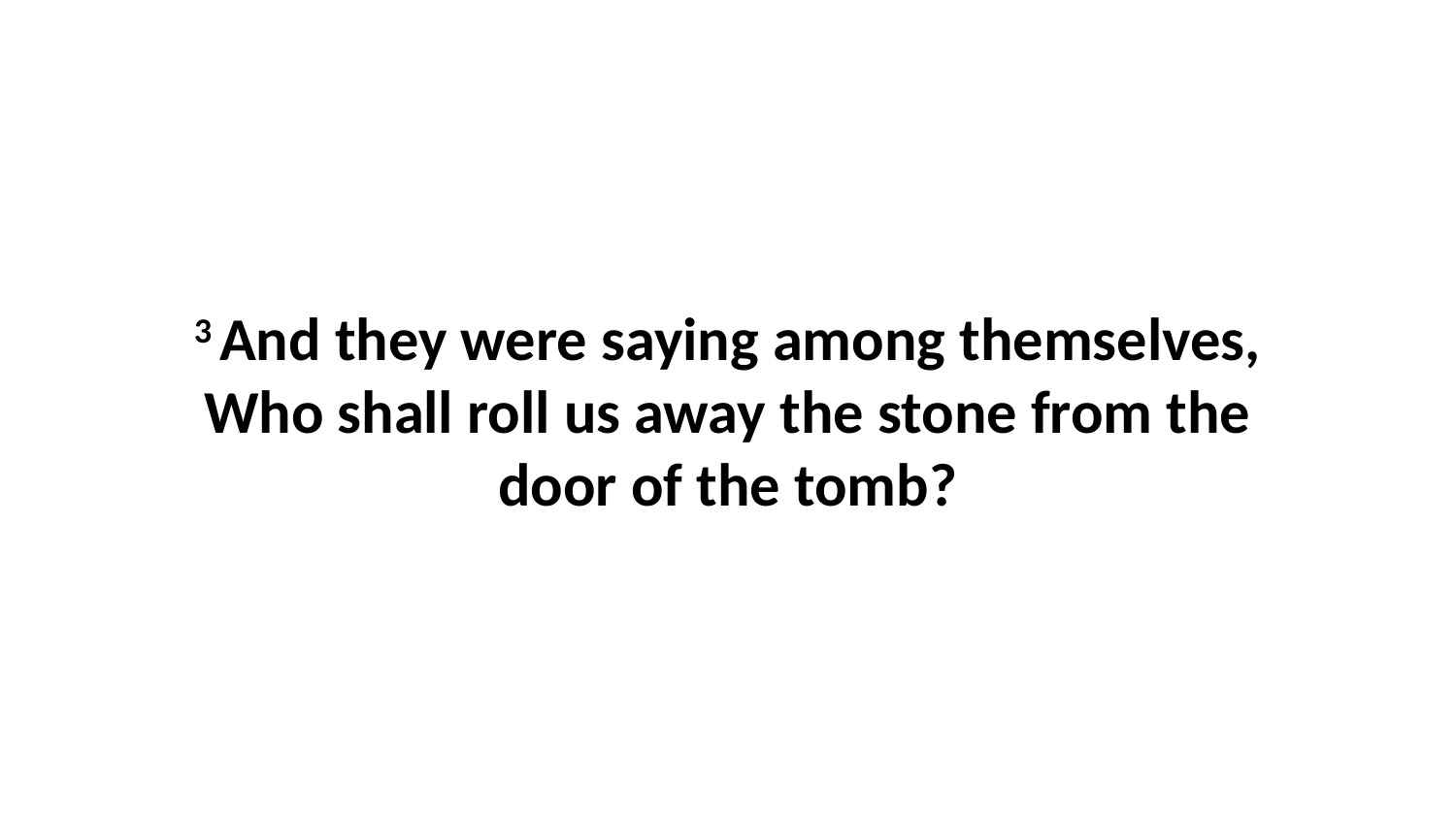

3 And they were saying among themselves, Who shall roll us away the stone from the door of the tomb?